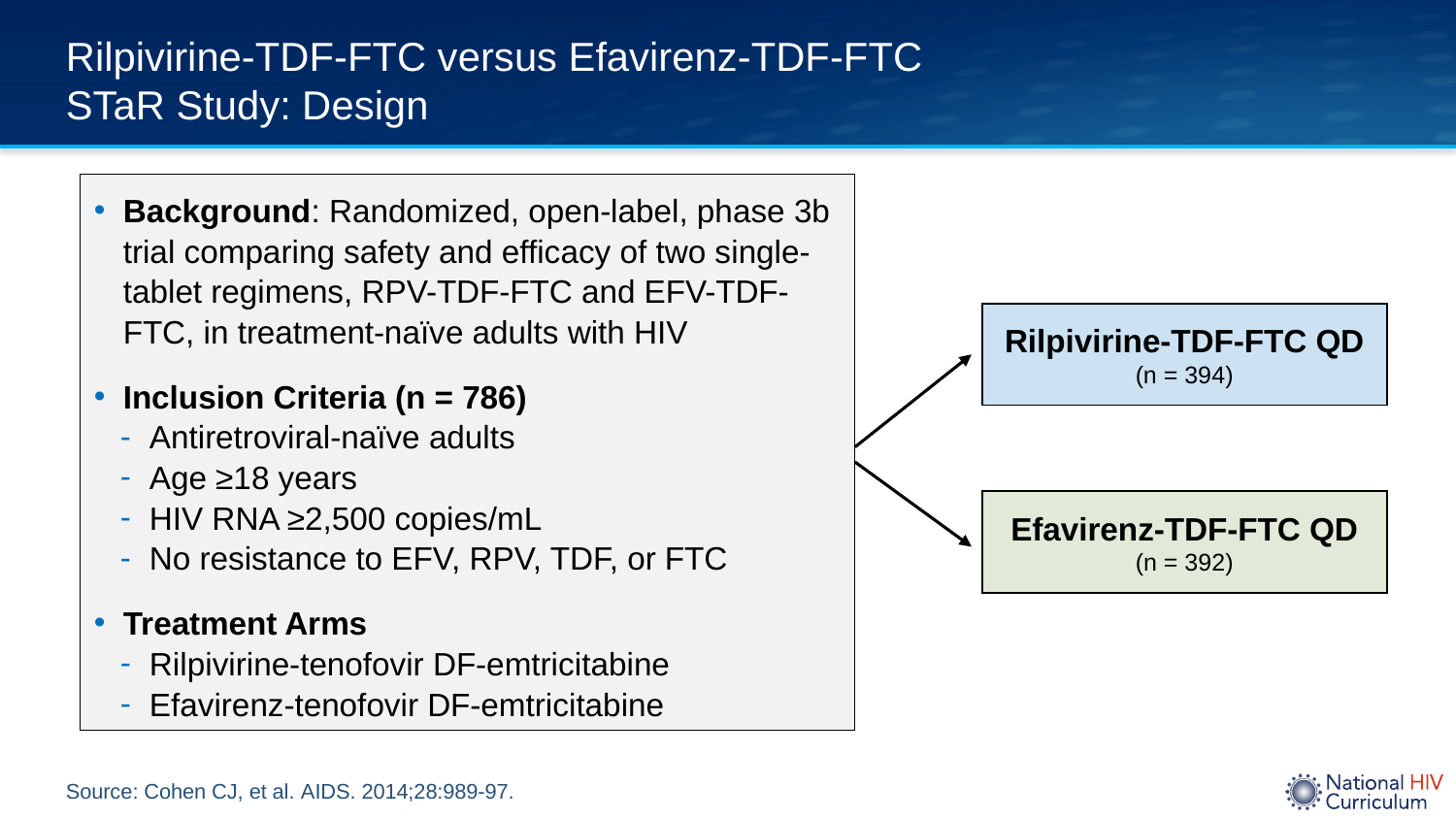

# Rilpivirine-TDF-FTC versus Efavirenz-TDF-FTC STaR Study: Design
Background: Randomized, open-label, phase 3b trial comparing safety and efficacy of two single-tablet regimens, RPV-TDF-FTC and EFV-TDF-FTC, in treatment-naïve adults with HIV
Inclusion Criteria (n = 786)
Antiretroviral-naïve adults
Age ≥18 years
HIV RNA ≥2,500 copies/mL
No resistance to EFV, RPV, TDF, or FTC
Treatment Arms
Rilpivirine-tenofovir DF-emtricitabine
Efavirenz-tenofovir DF-emtricitabine

Rilpivirine-TDF-FTC QD
(n = 394)

Efavirenz-TDF-FTC QD
(n = 392)
Source: Cohen CJ, et al. AIDS. 2014;28:989-97.